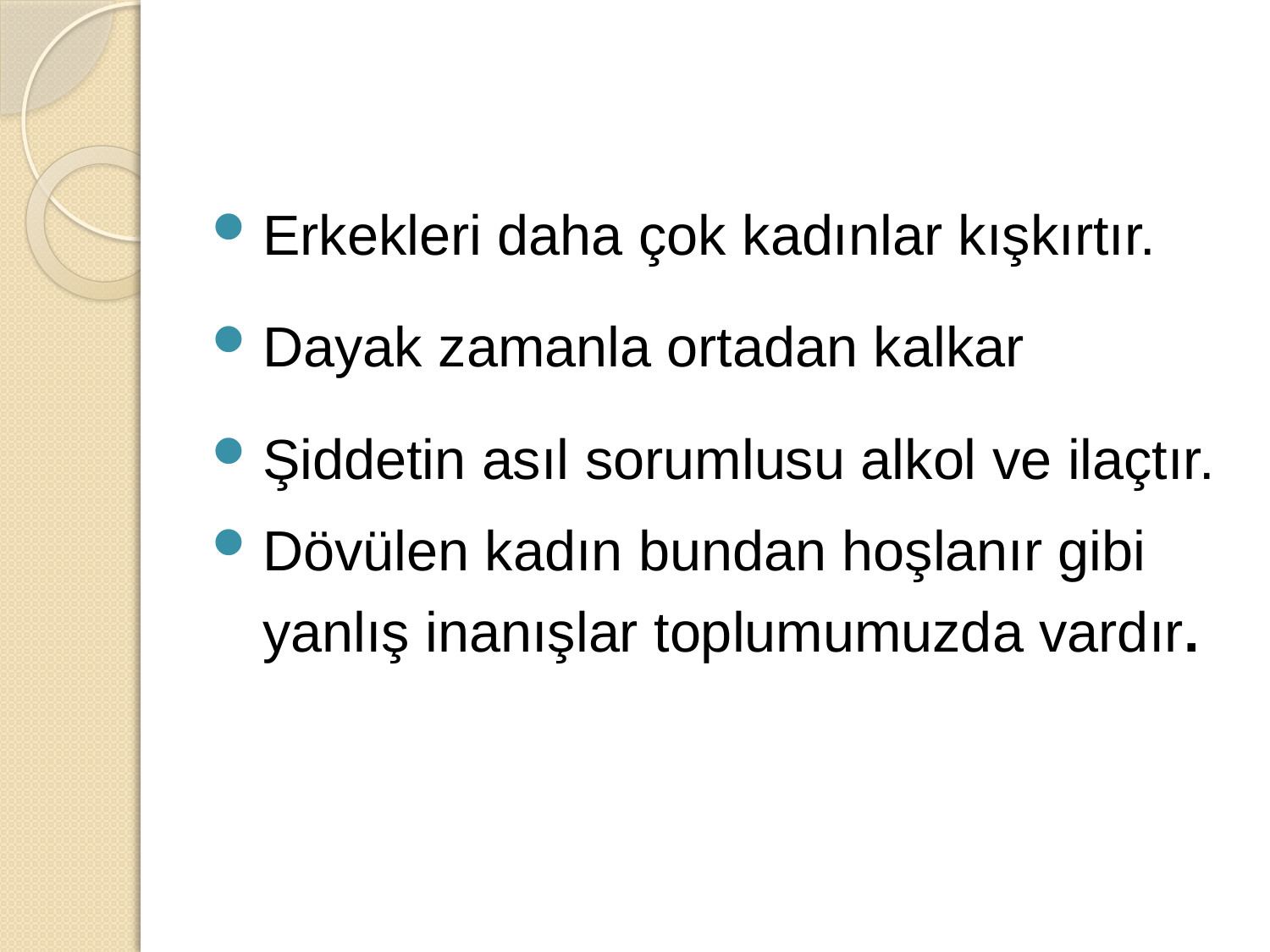

Erkekleri daha çok kadınlar kışkırtır.
Dayak zamanla ortadan kalkar
Şiddetin asıl sorumlusu alkol ve ilaçtır.
Dövülen kadın bundan hoşlanır gibi yanlış inanışlar toplumumuzda vardır.